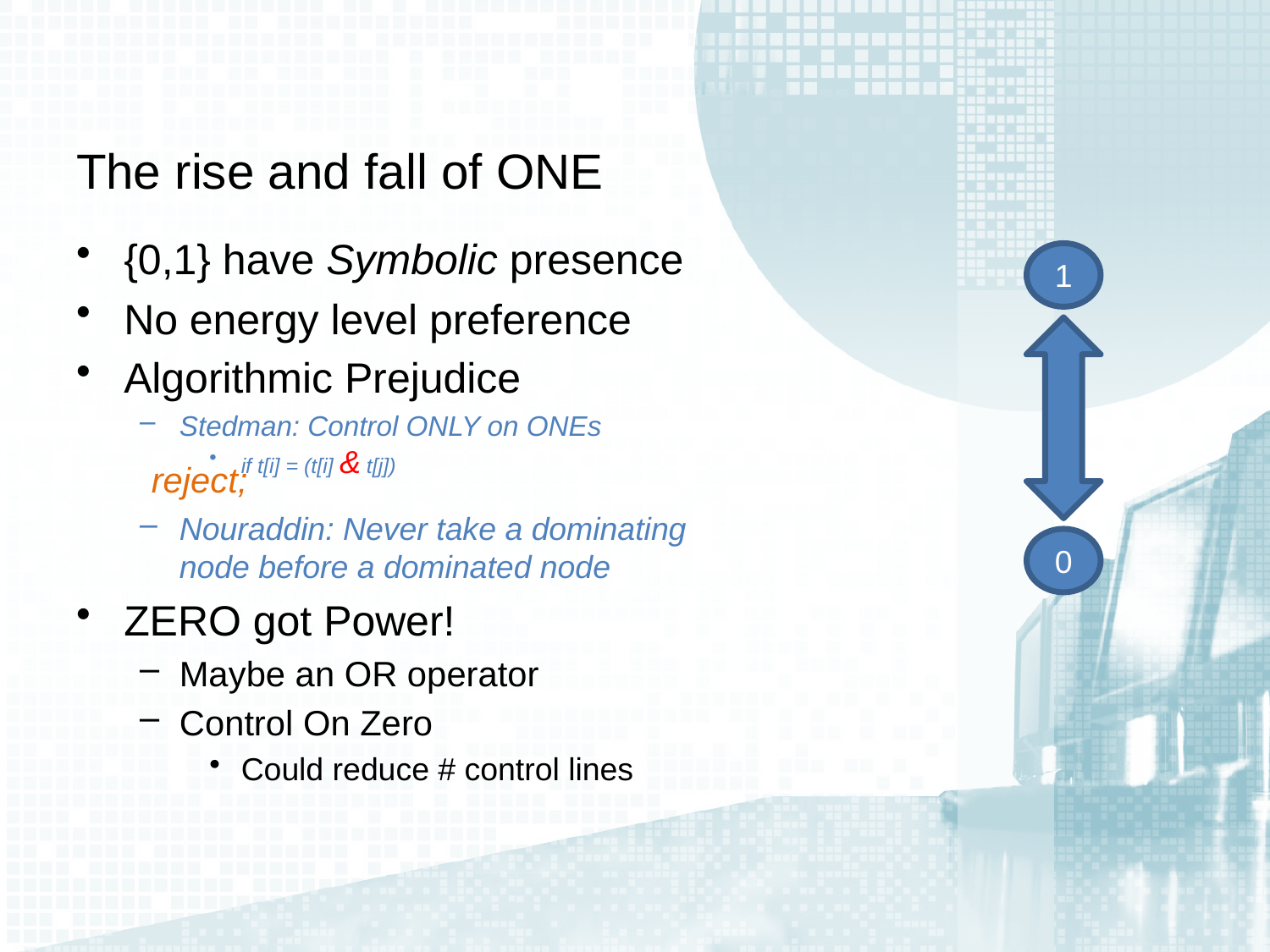

# The rise and fall of ONE
{0,1} have Symbolic presence
No energy level preference
Algorithmic Prejudice
Stedman: Control ONLY on ONEs
if t[i] = (t[i] & t[j])
  	  reject;
Nouraddin: Never take a dominating
node before a dominated node
ZERO got Power!
Maybe an OR operator
Control On Zero
Could reduce # control lines

1

0